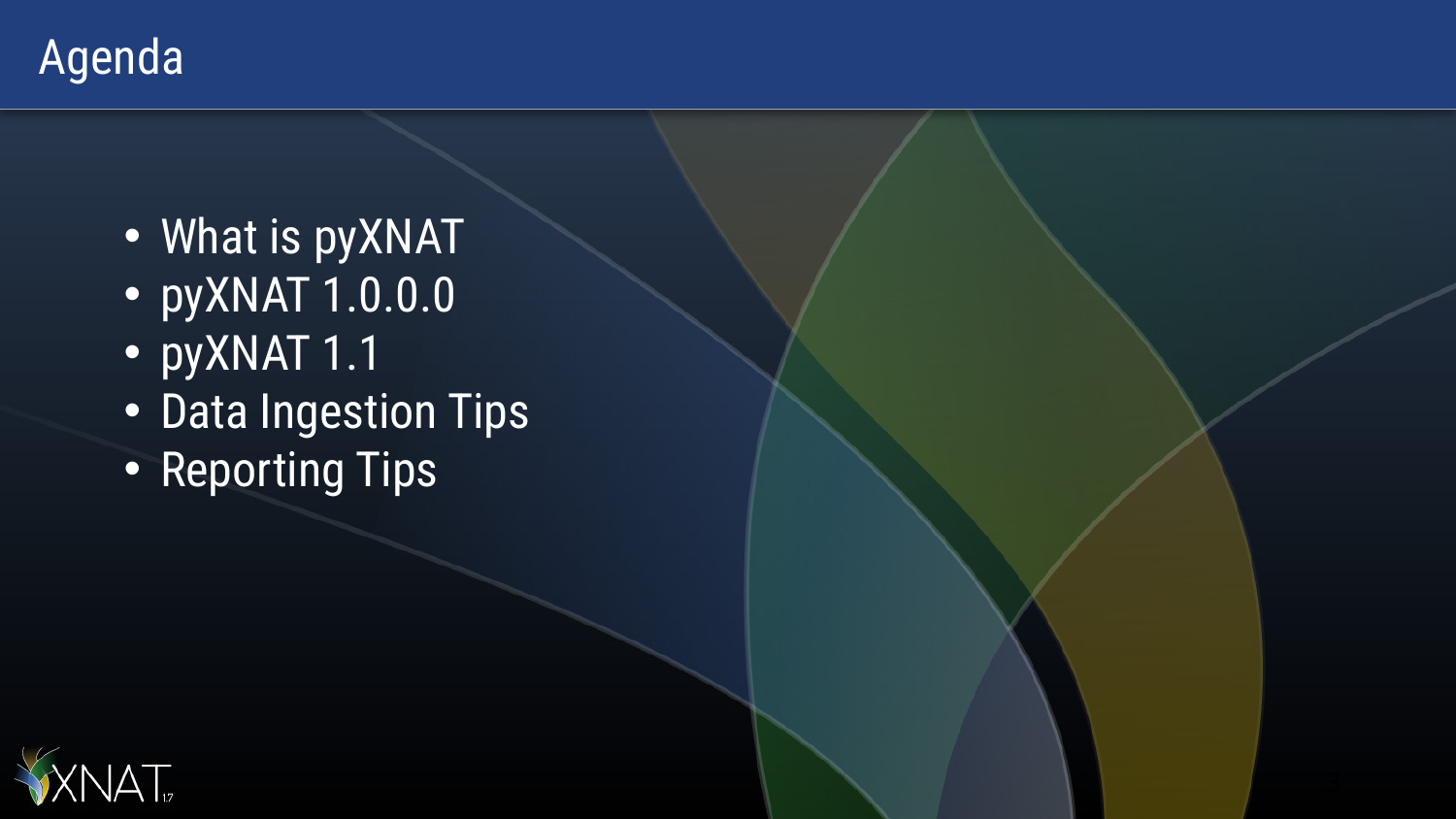

# Agenda
What is pyXNAT
pyXNAT 1.0.0.0
pyXNAT 1.1
Data Ingestion Tips
Reporting Tips

3